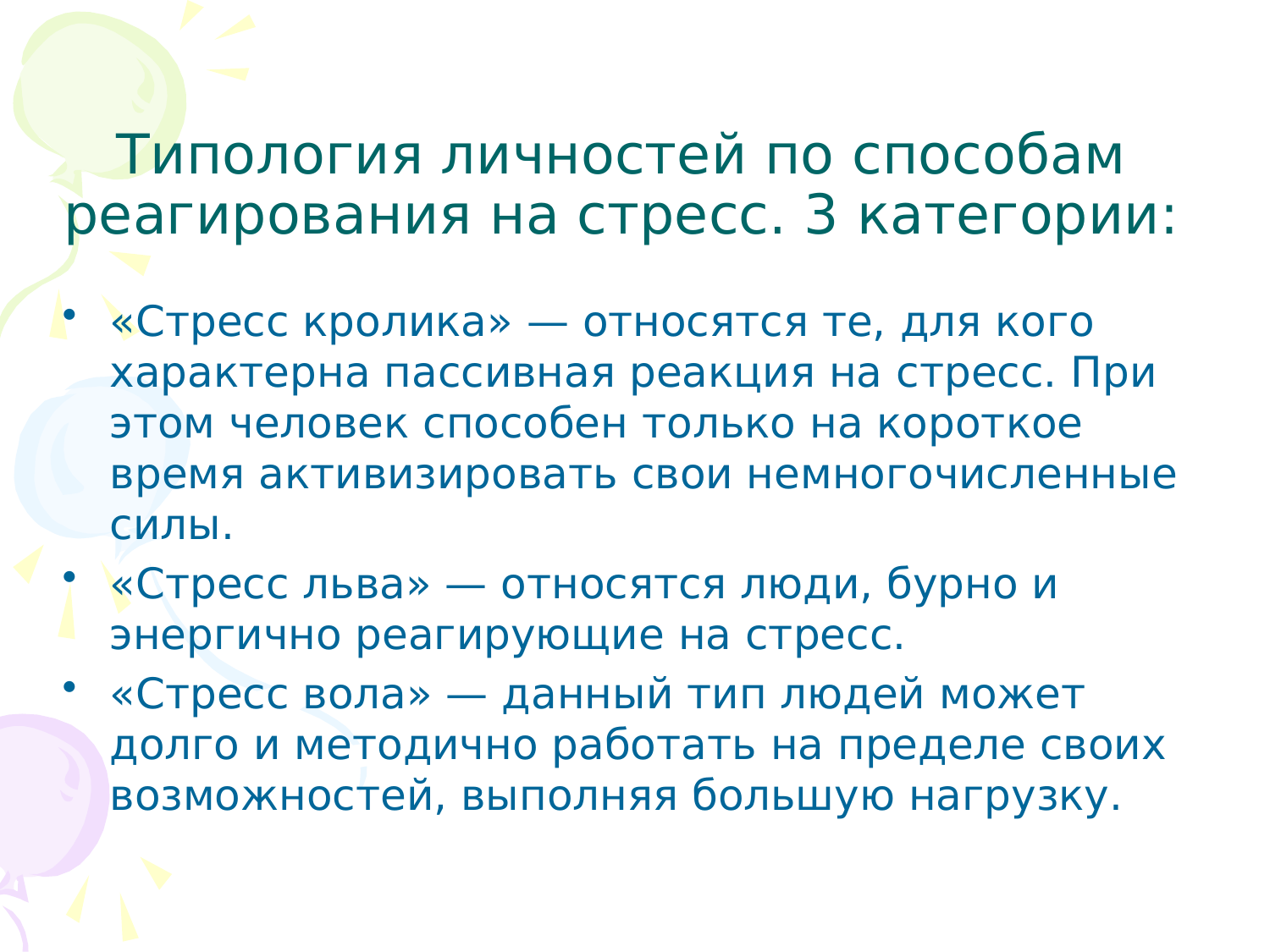

# Типология личностей по способам реагирования на стресс. 3 категории:
«Стресс кролика» — относятся те, для кого характерна пассивная реакция на стресс. При этом человек способен только на короткое время активизировать свои немногочисленные силы.
«Стресс льва» — относятся люди, бурно и энергично реагирующие на стресс.
«Стресс вола» — данный тип людей может долго и методично работать на пределе своих возможностей, выполняя большую нагрузку.